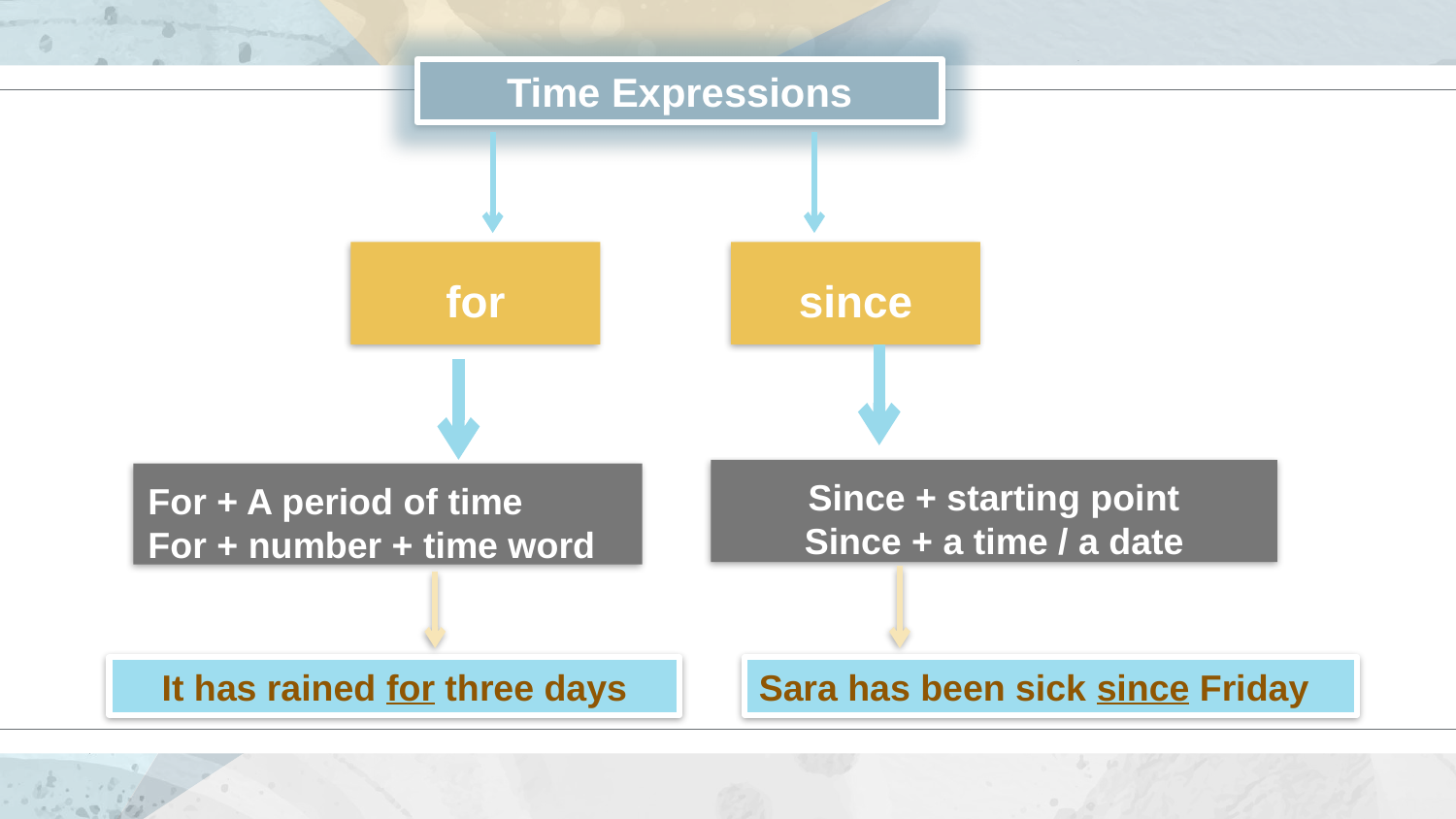

Time Expressions

for

since
Since + starting point
Since + a time / a date

For + A period of time
For + number + time word

Sara has been sick since Friday
It has rained for three days